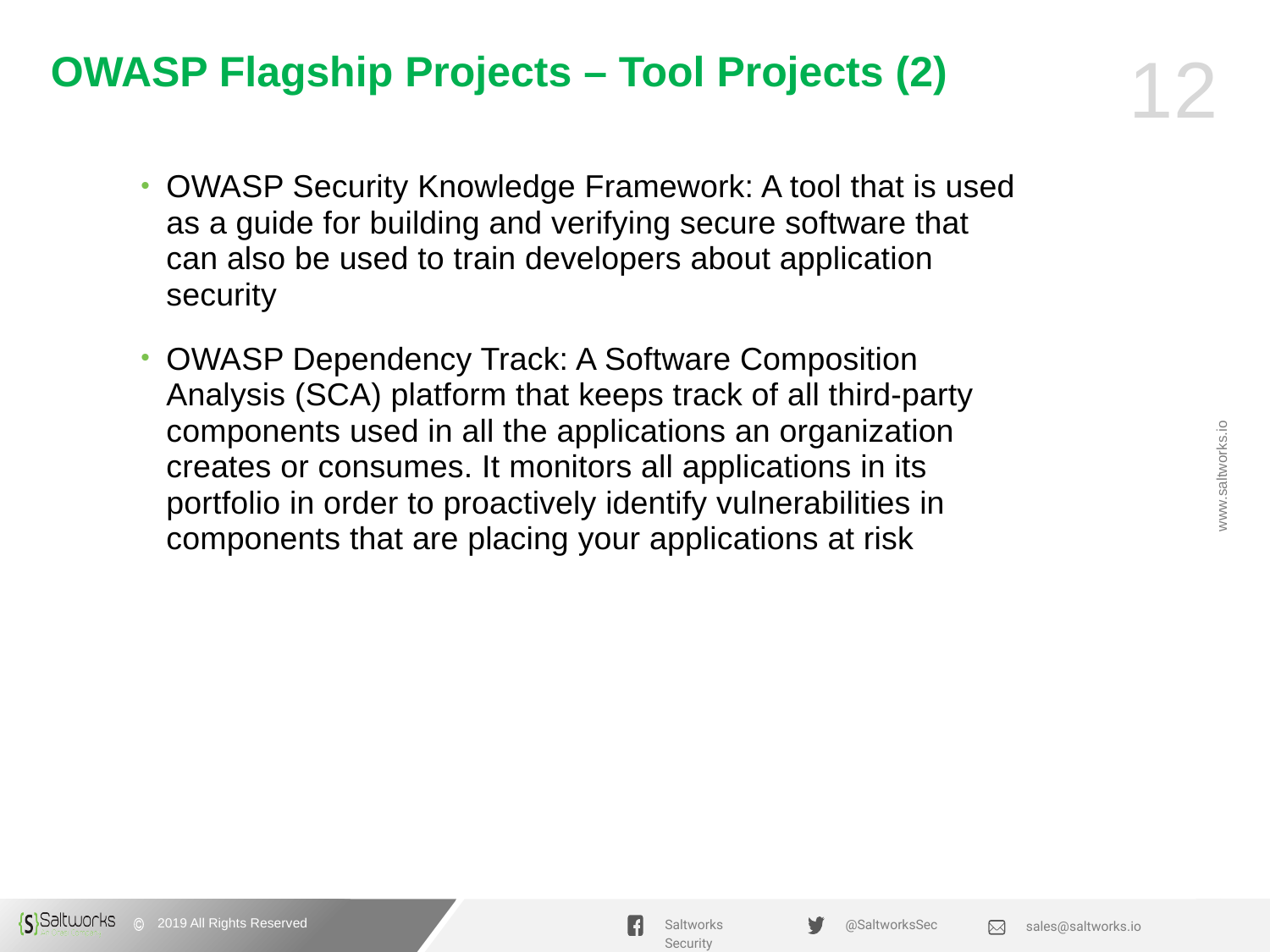

# OWASP Flagship Projects – Tool Projects (2)
OWASP Security Knowledge Framework: A tool that is used as a guide for building and verifying secure software that can also be used to train developers about application security
OWASP Dependency Track: A Software Composition Analysis (SCA) platform that keeps track of all third-party components used in all the applications an organization creates or consumes. It monitors all applications in its portfolio in order to proactively identify vulnerabilities in components that are placing your applications at risk